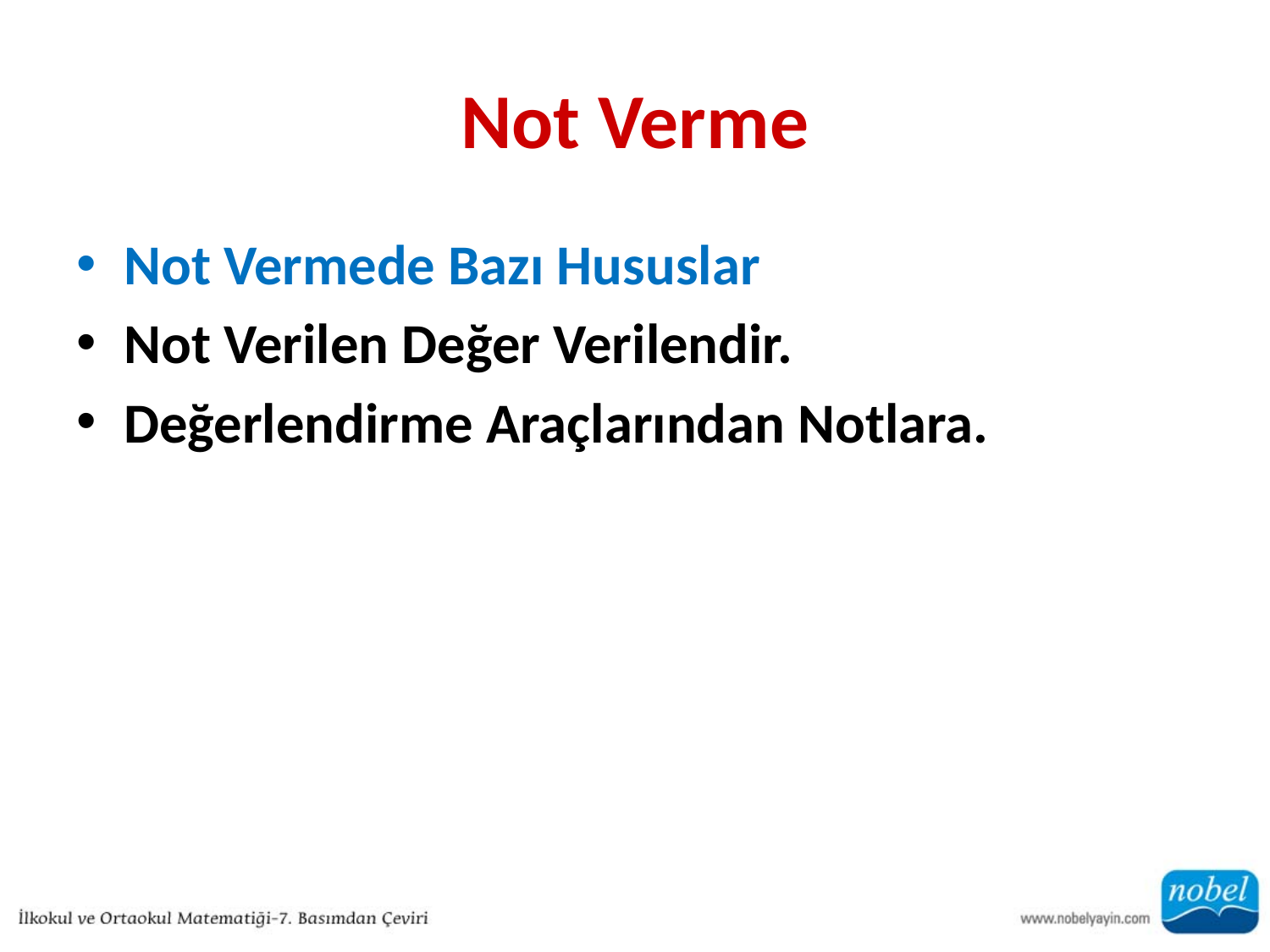

# Not Verme
Not Vermede Bazı Hususlar
Not Verilen Değer Verilendir.
Değerlendirme Araçlarından Notlara.